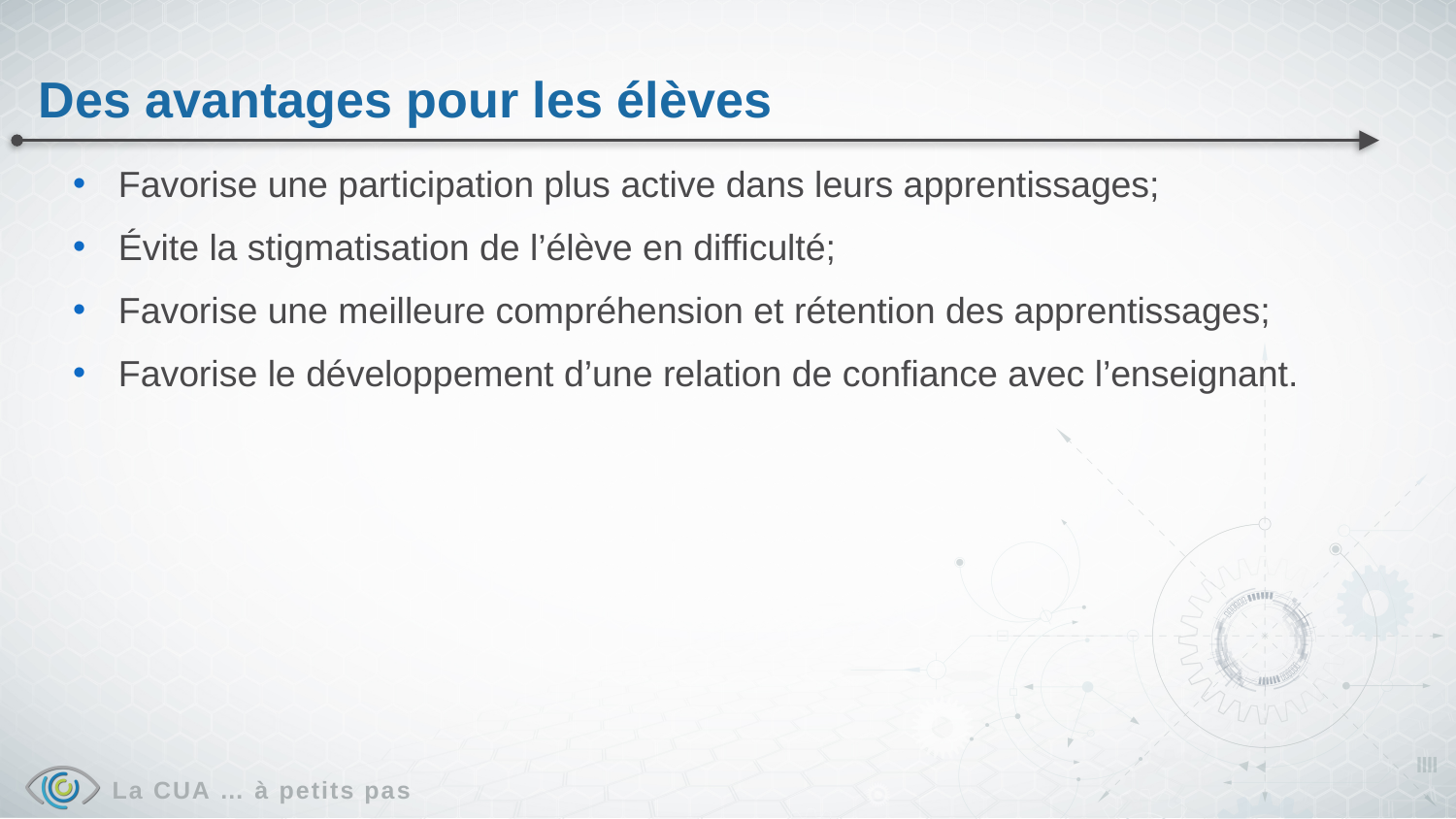

Des avantages pour les élèves
Favorise une participation plus active dans leurs apprentissages;
Évite la stigmatisation de l’élève en difficulté;
Favorise une meilleure compréhension et rétention des apprentissages;
Favorise le développement d’une relation de confiance avec l’enseignant.
La CUA … à petits pas